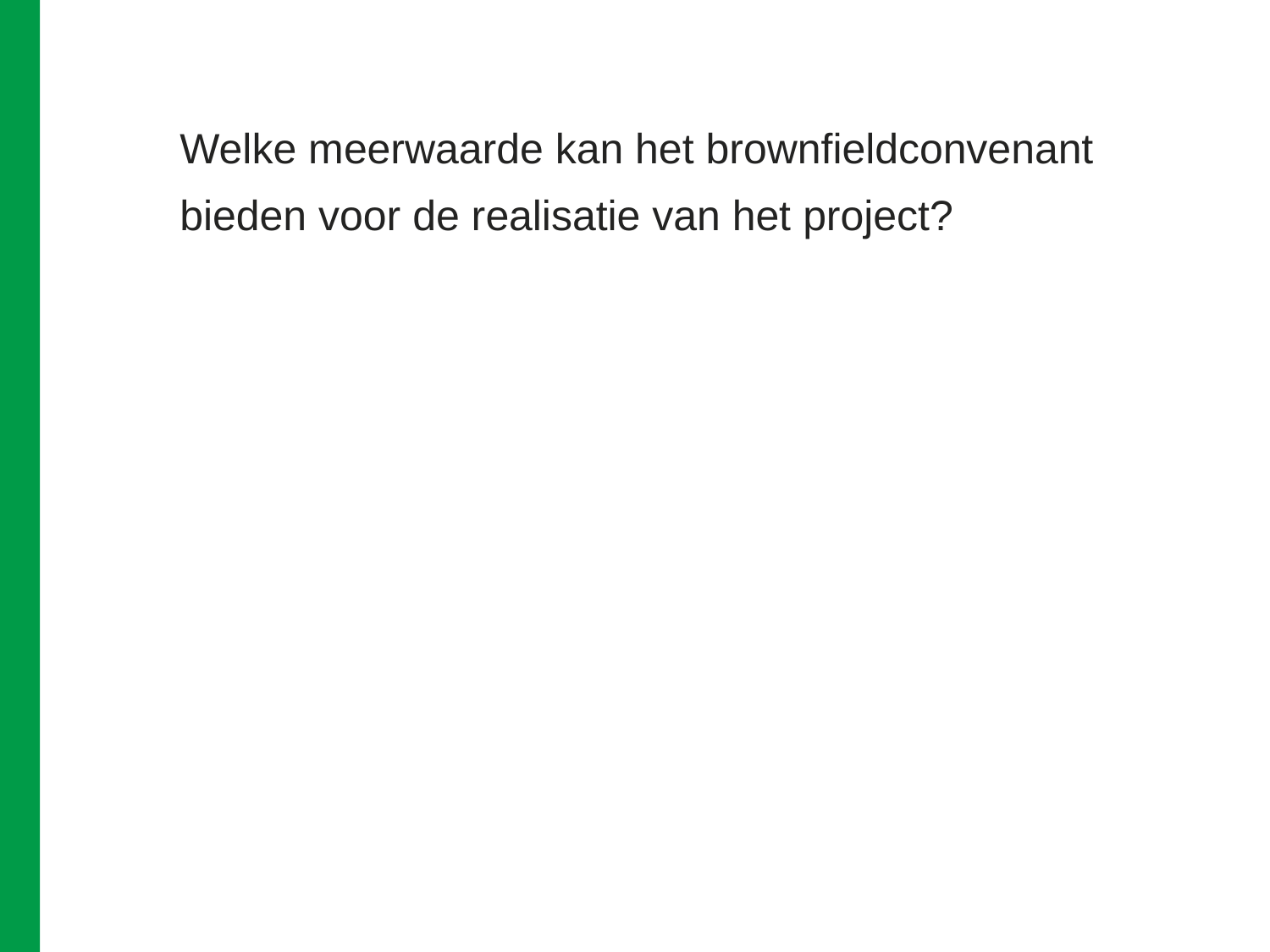

# Welke meerwaarde kan het brownfieldconvenant bieden voor de realisatie van het project?